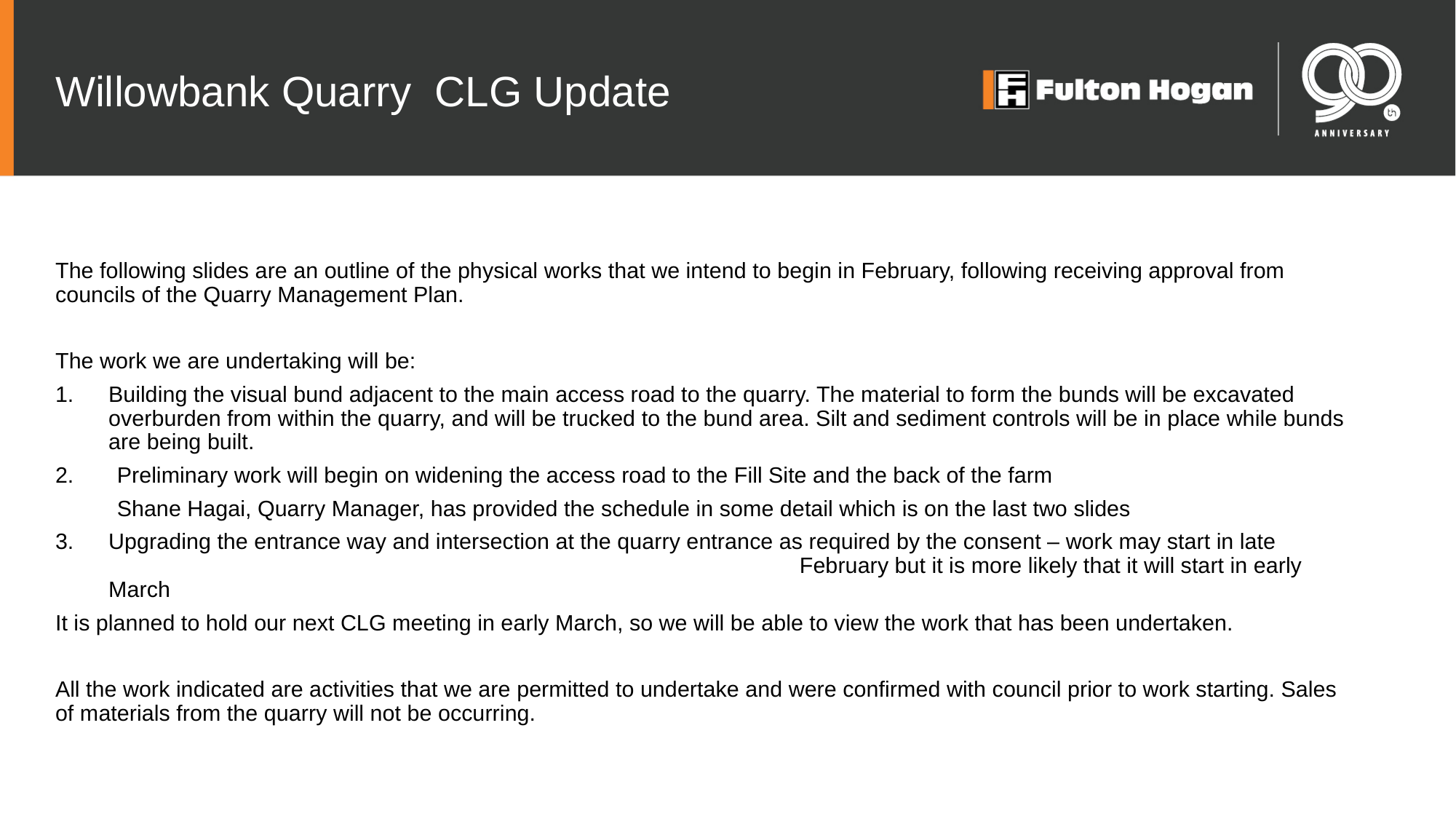

# Willowbank Quarry  CLG Update

The following slides are an outline of the physical works that we intend to begin in February, following receiving approval from councils of the Quarry Management Plan.

The work we are undertaking will be:
Building the visual bund adjacent to the main access road to the quarry. The material to form the bunds will be excavated overburden from within the quarry, and will be trucked to the bund area. Silt and sediment controls will be in place while bunds are being built.
2.       Preliminary work will begin on widening the access road to the Fill Site and the back of the farm
          Shane Hagai, Quarry Manager, has provided the schedule in some detail which is on the last two slides
Upgrading the entrance way and intersection at the quarry entrance as required by the consent – work may start in late                                                                                                                            February but it is more likely that it will start in early March
It is planned to hold our next CLG meeting in early March, so we will be able to view the work that has been undertaken.

All the work indicated are activities that we are permitted to undertake and were confirmed with council prior to work starting. Sales of materials from the quarry will not be occurring.